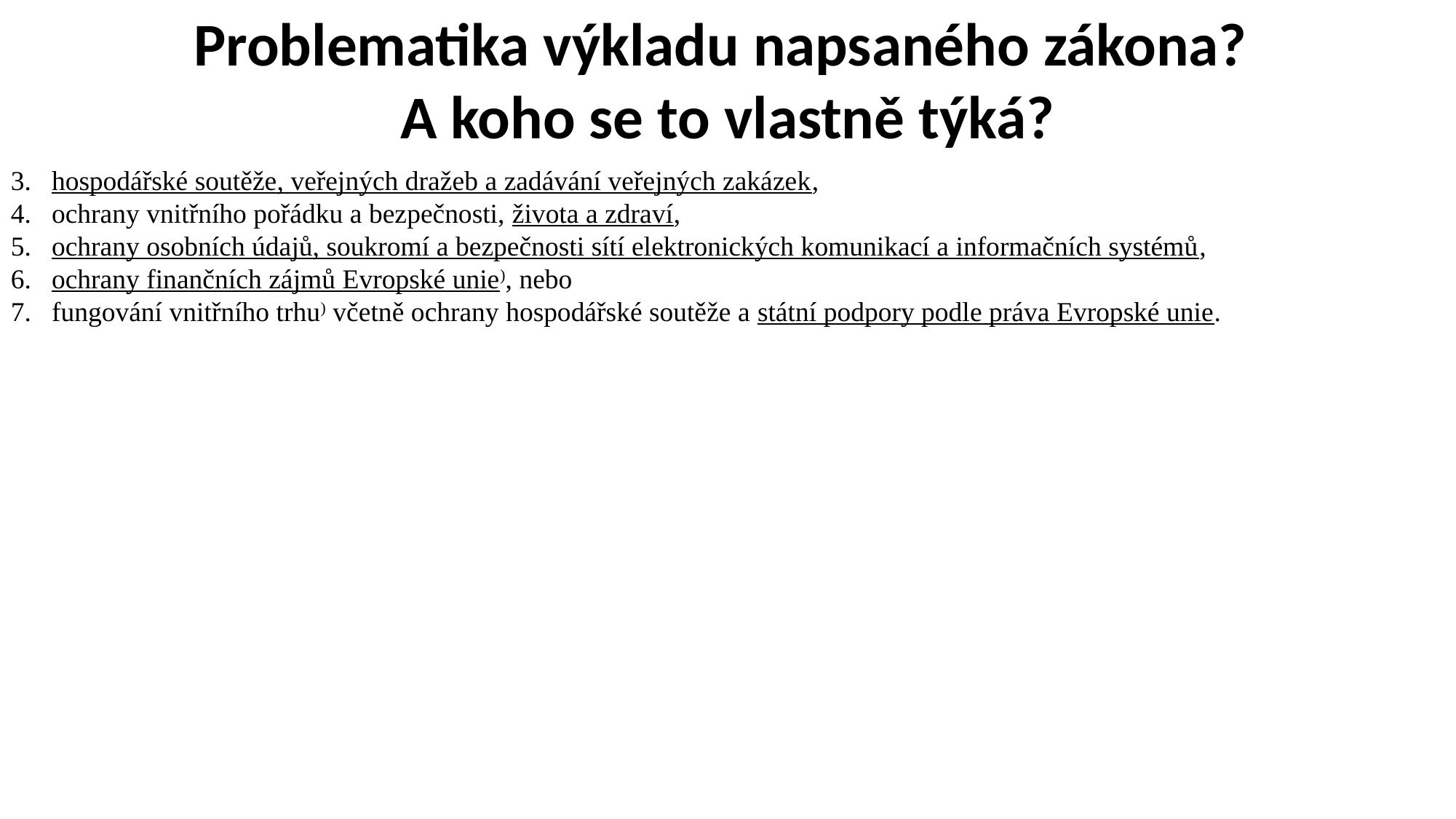

Problematika výkladu napsaného zákona?
A koho se to vlastně týká?
hospodářské soutěže, veřejných dražeb a zadávání veřejných zakázek,
ochrany vnitřního pořádku a bezpečnosti, života a zdraví,
ochrany osobních údajů, soukromí a bezpečnosti sítí elektronických komunikací a informačních systémů,
ochrany finančních zájmů Evropské unie), nebo
fungování vnitřního trhu) včetně ochrany hospodářské soutěže a státní podpory podle práva Evropské unie.